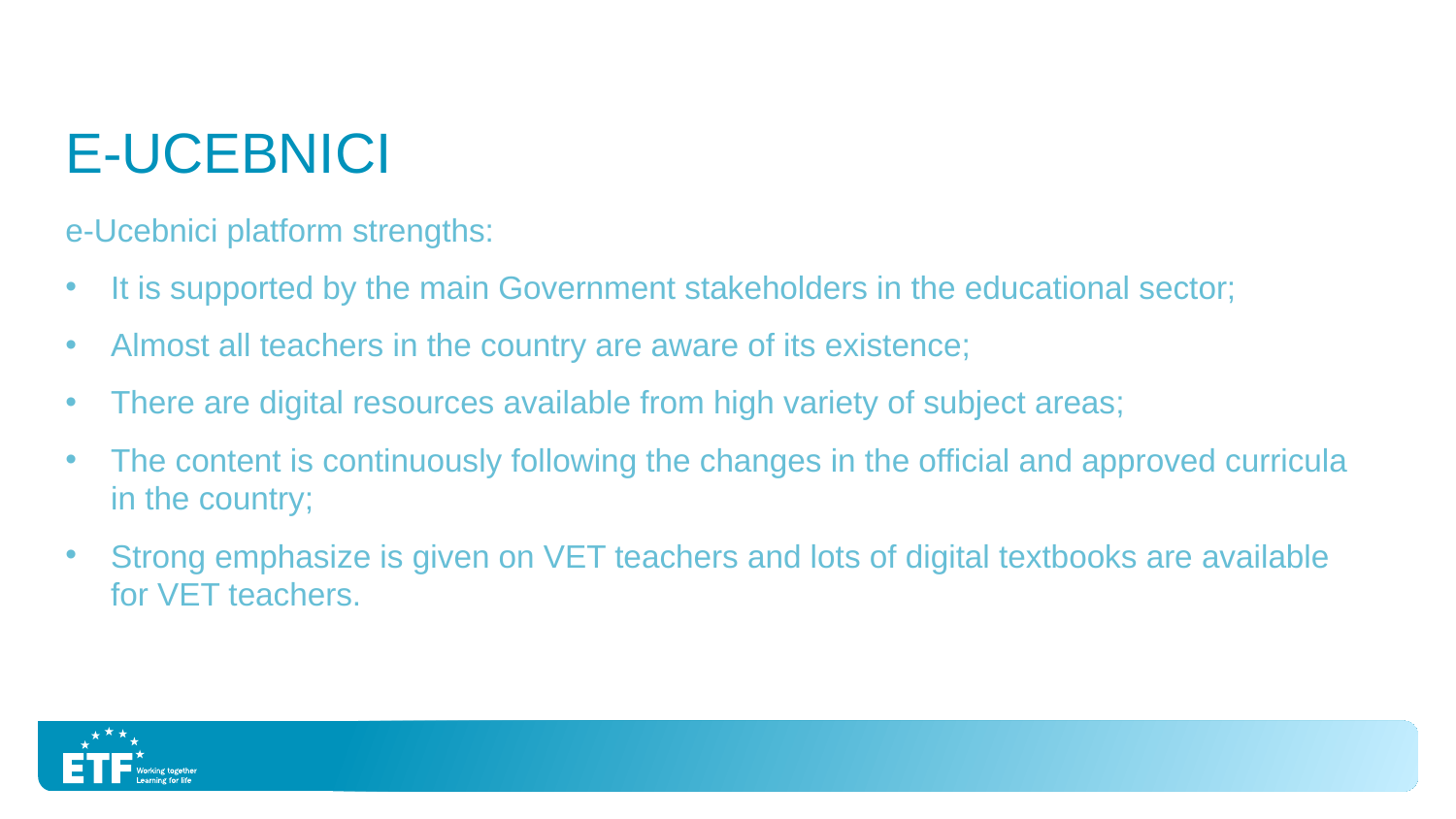

# E-Ucebnici
e-Ucebnici platform strengths:
It is supported by the main Government stakeholders in the educational sector;
Almost all teachers in the country are aware of its existence;
There are digital resources available from high variety of subject areas;
The content is continuously following the changes in the official and approved curricula in the country;
Strong emphasize is given on VET teachers and lots of digital textbooks are available for VET teachers.